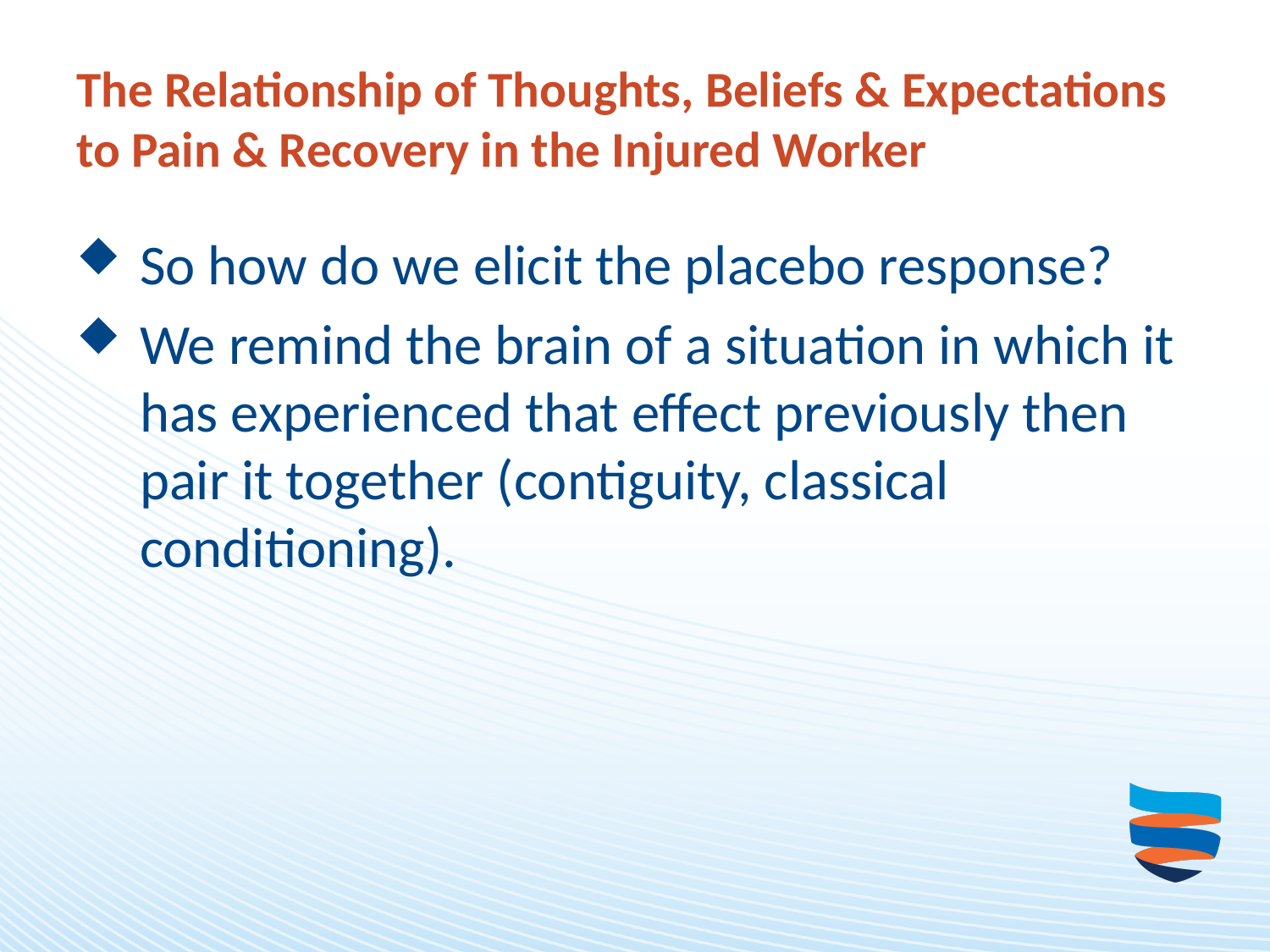

# The Relationship of Thoughts, Beliefs & Expectations to Pain & Recovery in the Injured Worker
So how do we elicit the placebo response?
We remind the brain of a situation in which it has experienced that effect previously then pair it together (contiguity, classical conditioning).